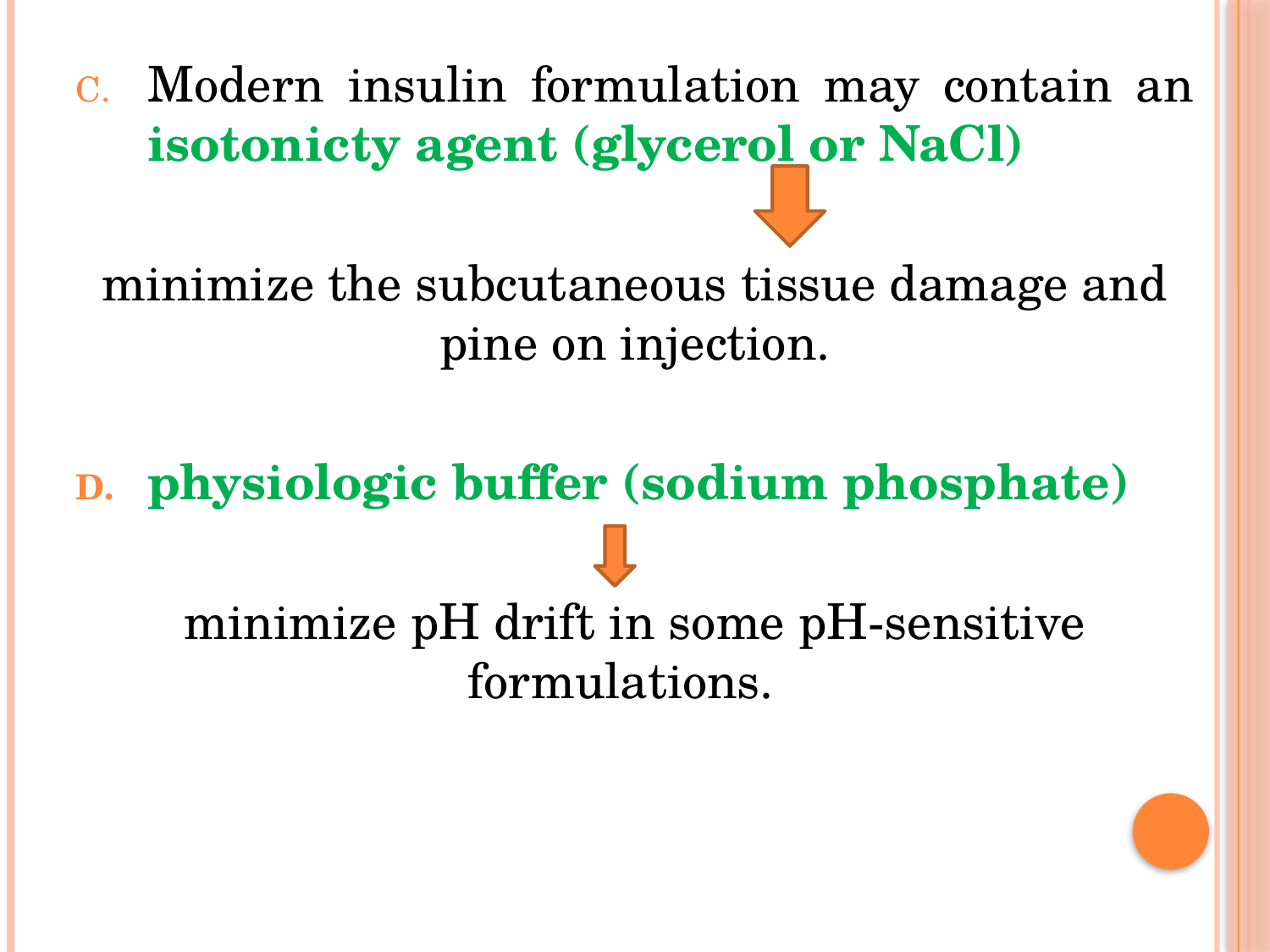

Modern insulin formulation may contain an isotonicty agent (glycerol or NaCl)

minimize the subcutaneous tissue damage and pine on injection.

physiologic buffer (sodium phosphate)

minimize pH drift in some pH-sensitive formulations.